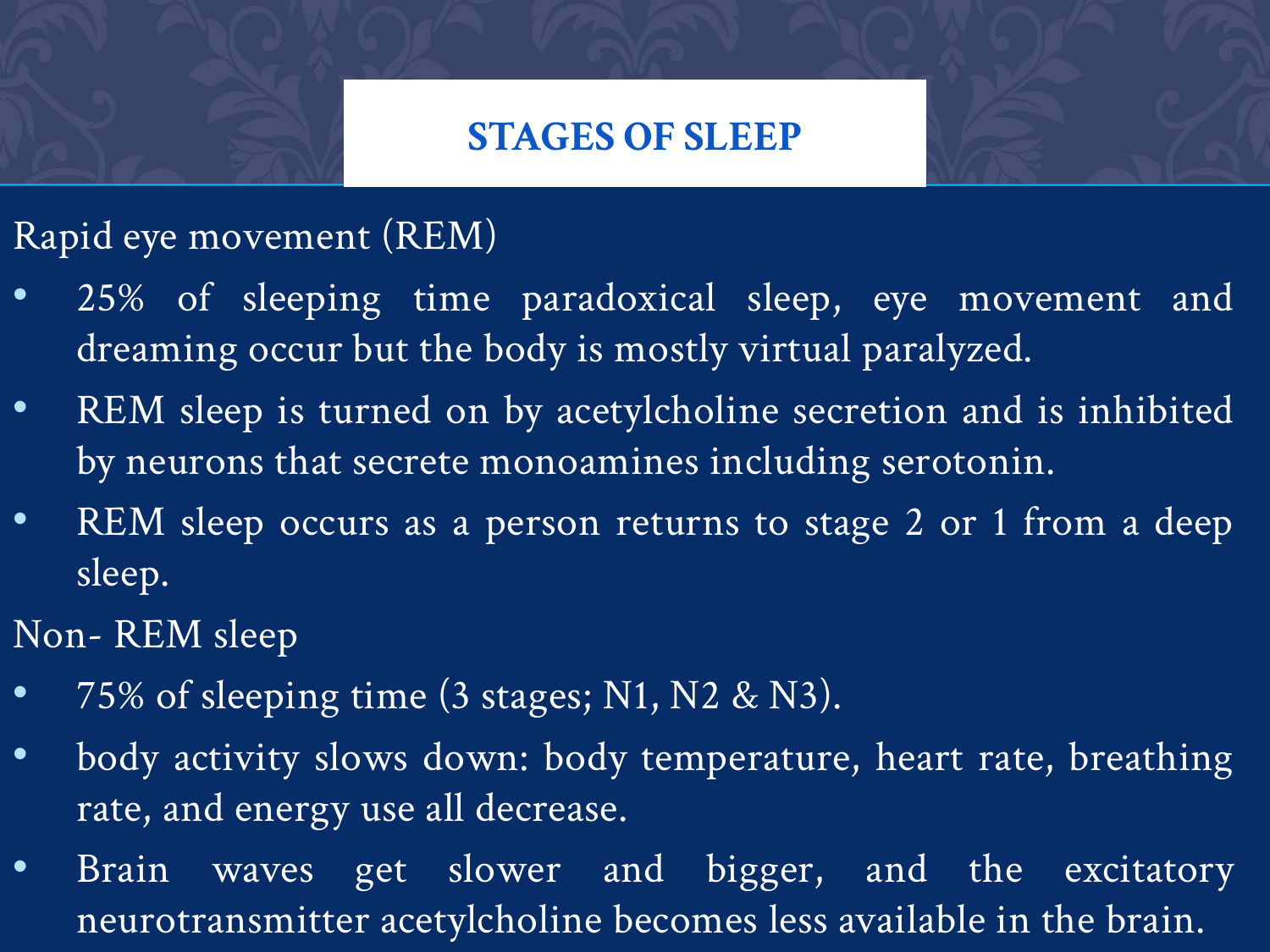

# Stages of sleep
Rapid eye movement (REM)
25% of sleeping time paradoxical sleep, eye movement and dreaming occur but the body is mostly virtual paralyzed.
REM sleep is turned on by acetylcholine secretion and is inhibited by neurons that secrete monoamines including serotonin.
REM sleep occurs as a person returns to stage 2 or 1 from a deep sleep.
Non- REM sleep
75% of sleeping time (3 stages; N1, N2 & N3).
body activity slows down: body temperature, heart rate, breathing rate, and energy use all decrease.
Brain waves get slower and bigger, and the excitatory neurotransmitter acetylcholine becomes less available in the brain.